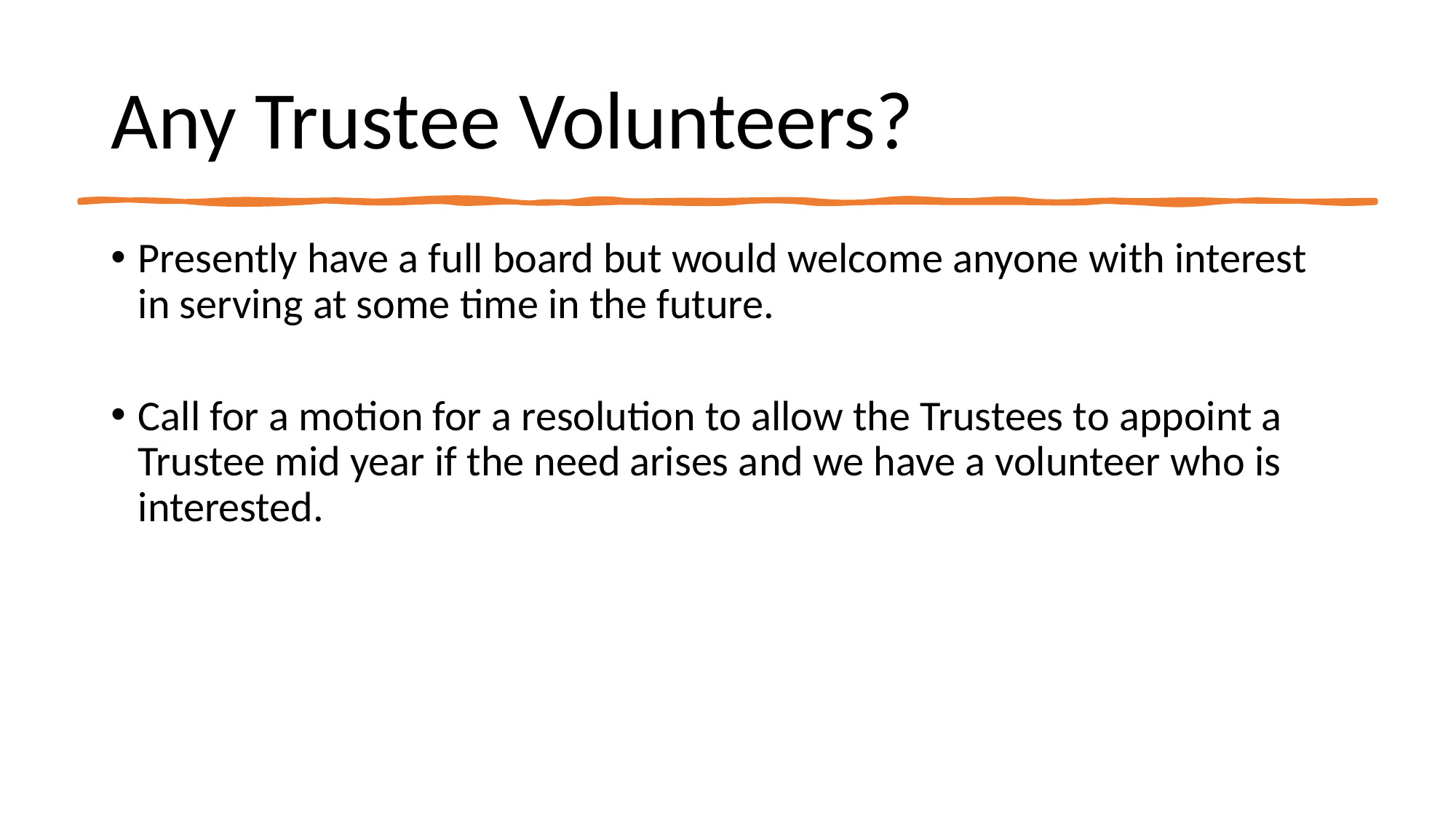

# Any Trustee Volunteers?

Presently have a full board but would welcome anyone with interest in serving at some time in the future.

Call for a motion for a resolution to allow the Trustees to appoint a Trustee mid year if the need arises and we have a volunteer who is interested.